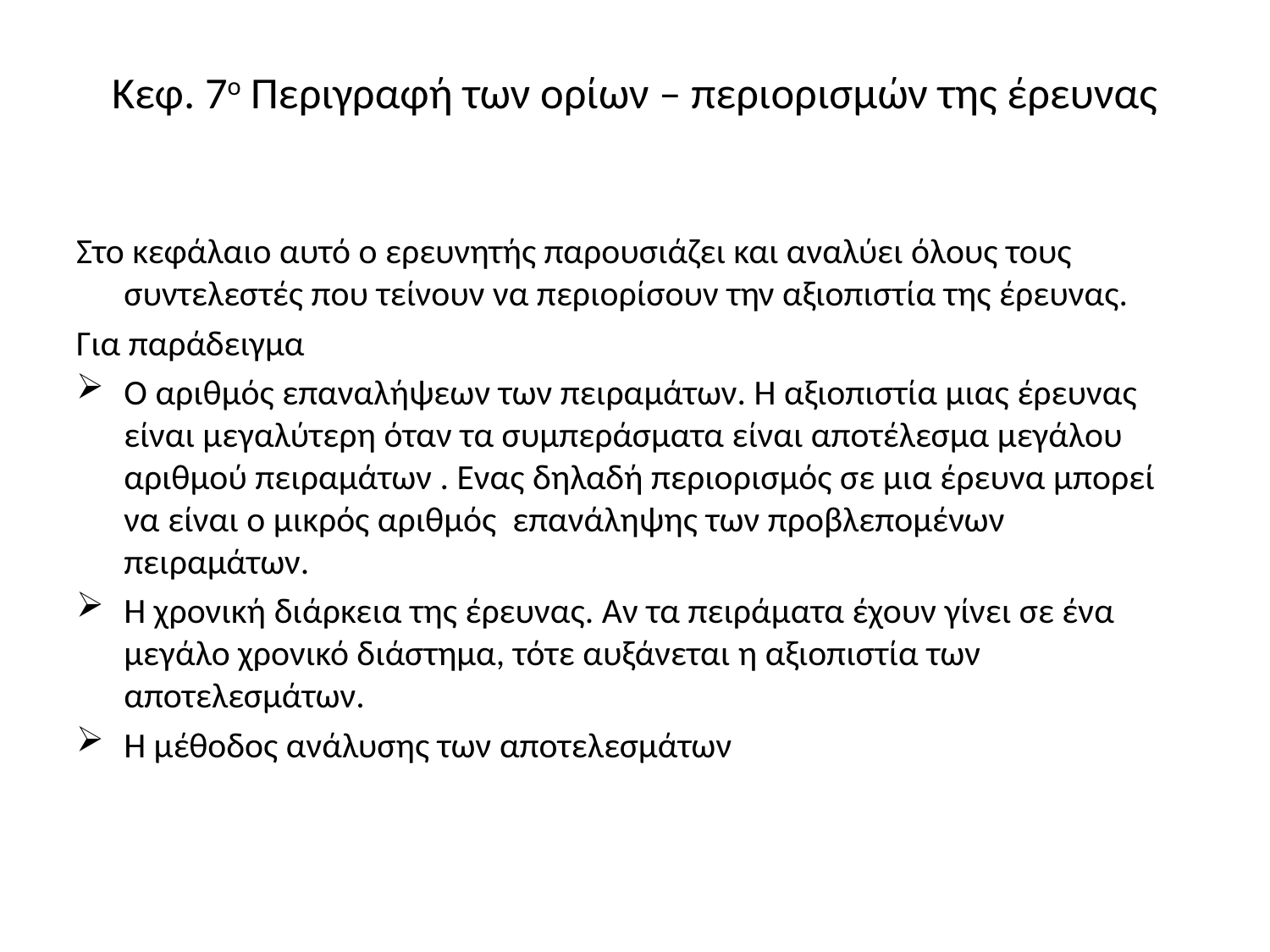

# Κεφ. 7ο Περιγραφή των ορίων – περιορισμών της έρευνας
Στο κεφάλαιο αυτό ο ερευνητής παρουσιάζει και αναλύει όλους τους συντελεστές που τείνουν να περιορίσουν την αξιοπιστία της έρευνας.
Για παράδειγμα
Ο αριθμός επαναλήψεων των πειραμάτων. Η αξιοπιστία μιας έρευνας είναι μεγαλύτερη όταν τα συμπεράσματα είναι αποτέλεσμα μεγάλου αριθμού πειραμάτων . Ενας δηλαδή περιορισμός σε μια έρευνα μπορεί να είναι ο μικρός αριθμός  επανάληψης των προβλεπομένων πειραμάτων.
Η χρονική διάρκεια της έρευνας. Αν τα πειράματα έχουν γίνει σε ένα μεγάλο χρονικό διάστημα, τότε αυξάνεται η αξιοπιστία των αποτελεσμάτων.
Η μέθοδος ανάλυσης των αποτελεσμάτων